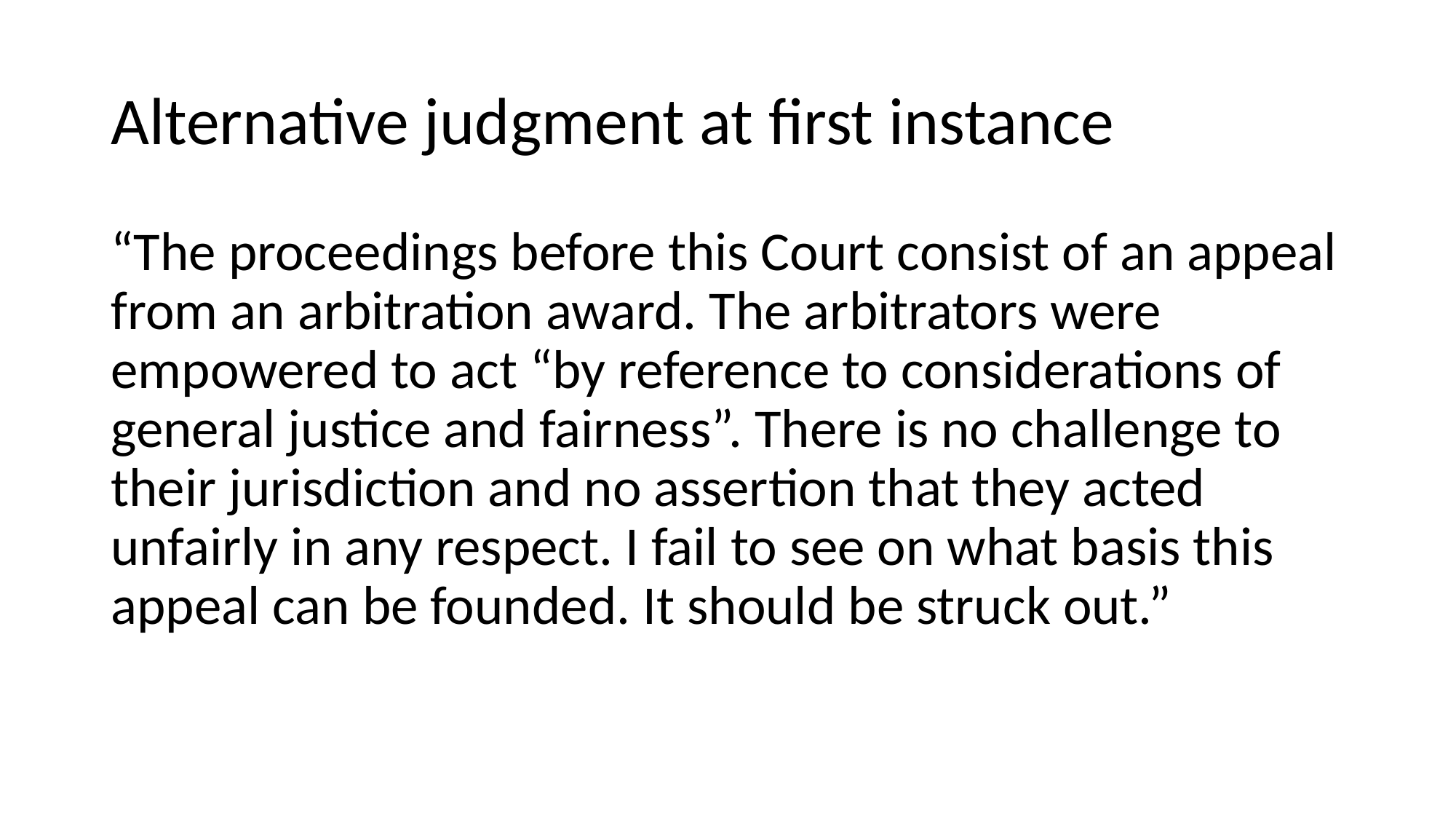

# Alternative judgment at first instance
“The proceedings before this Court consist of an appeal from an arbitration award. The arbitrators were empowered to act “by reference to considerations of general justice and fairness”. There is no challenge to their jurisdiction and no assertion that they acted unfairly in any respect. I fail to see on what basis this appeal can be founded. It should be struck out.”